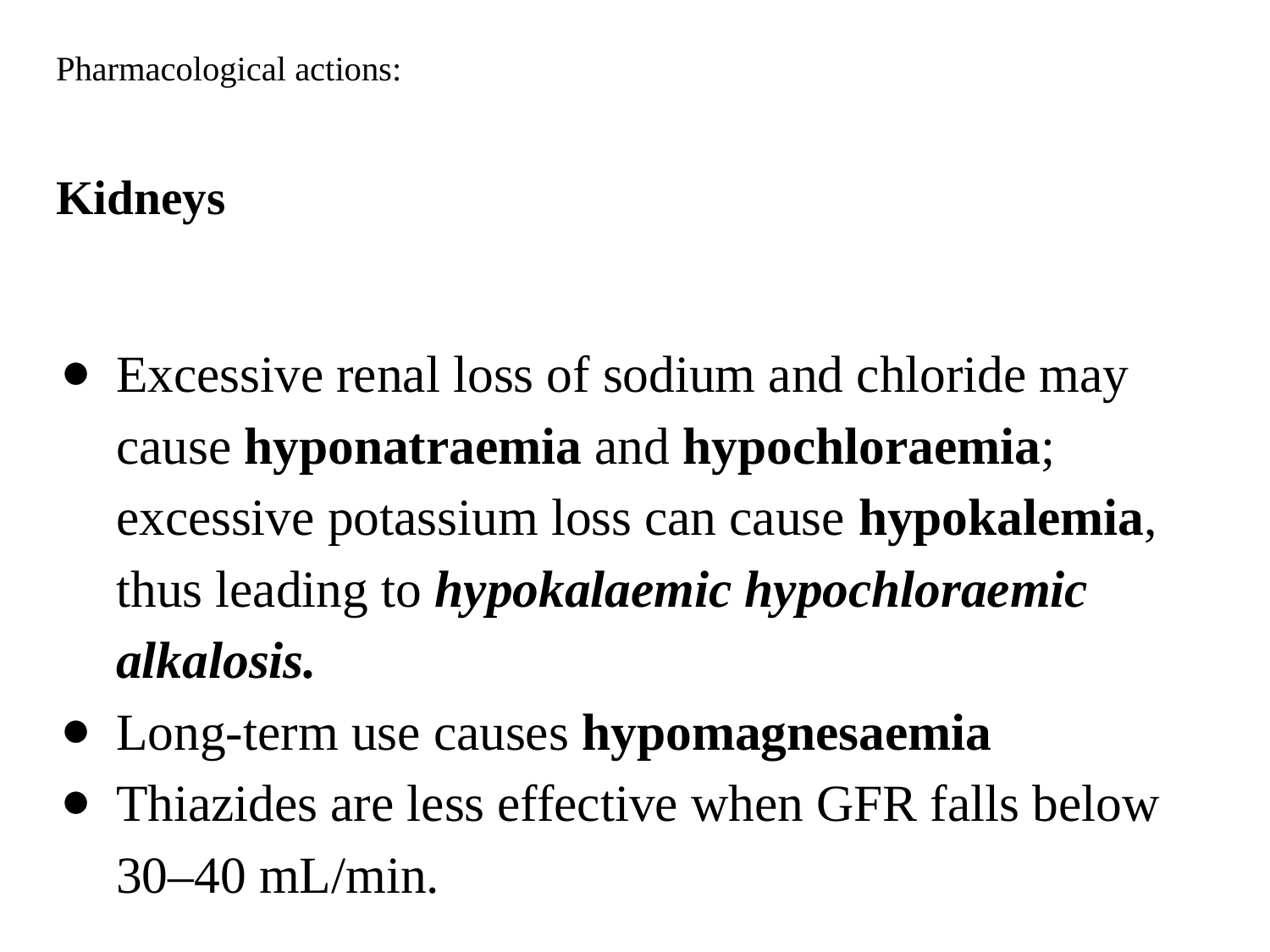

# Pharmacological actions:
Kidneys

Excessive renal loss of sodium and chloride may cause hyponatraemia and hypochloraemia; excessive potassium loss can cause hypokalemia, thus leading to hypokalaemic hypochloraemic alkalosis.
Long-term use causes hypomagnesaemia
Thiazides are less effective when GFR falls below 30–40 mL/min.